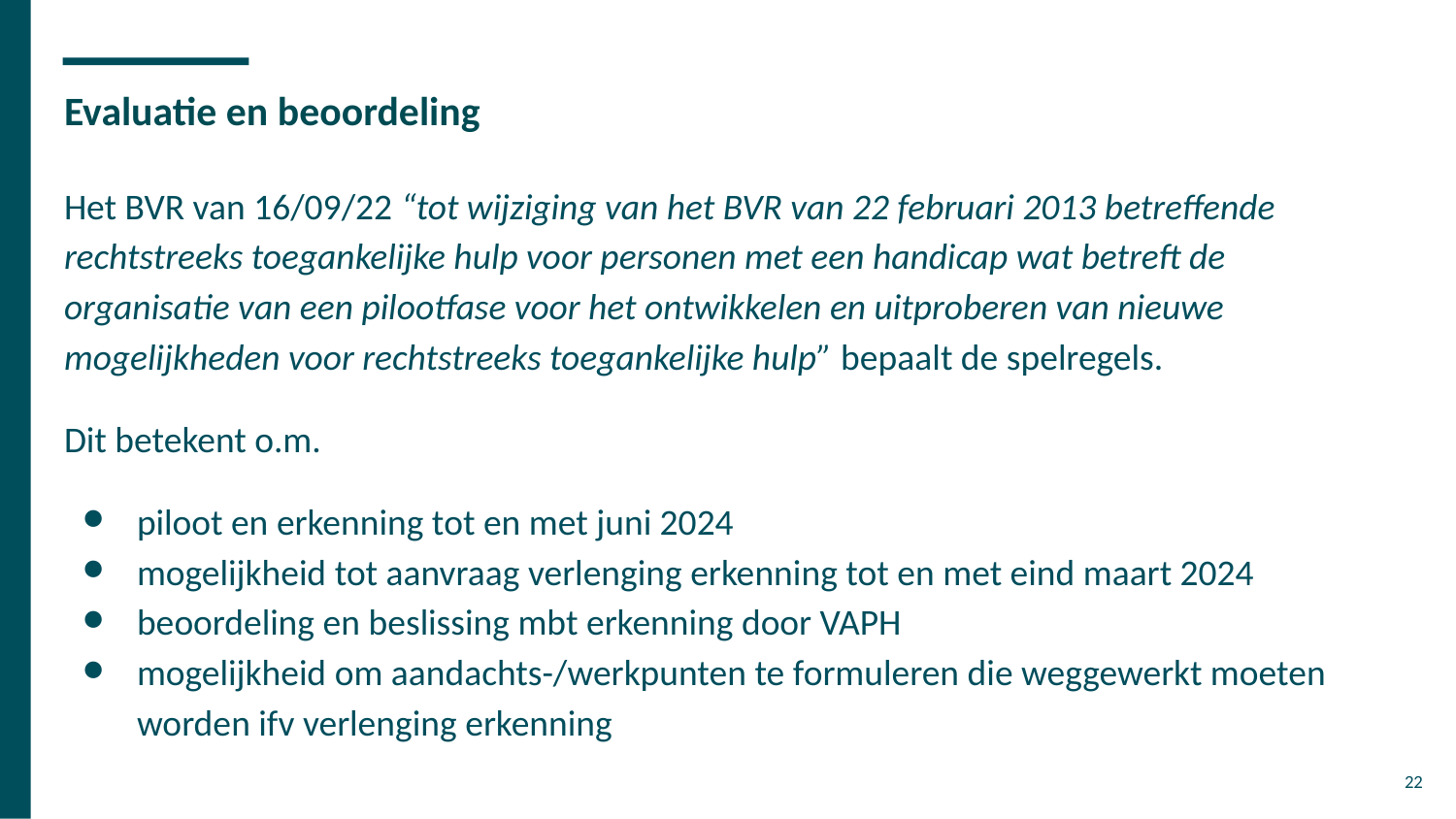

# Evaluatie en beoordeling
Het BVR van 16/09/22 “tot wijziging van het BVR van 22 februari 2013 betreffende rechtstreeks toegankelijke hulp voor personen met een handicap wat betreft de organisatie van een pilootfase voor het ontwikkelen en uitproberen van nieuwe mogelijkheden voor rechtstreeks toegankelijke hulp” bepaalt de spelregels.
Dit betekent o.m.
piloot en erkenning tot en met juni 2024
mogelijkheid tot aanvraag verlenging erkenning tot en met eind maart 2024
beoordeling en beslissing mbt erkenning door VAPH
mogelijkheid om aandachts-/werkpunten te formuleren die weggewerkt moeten worden ifv verlenging erkenning

22